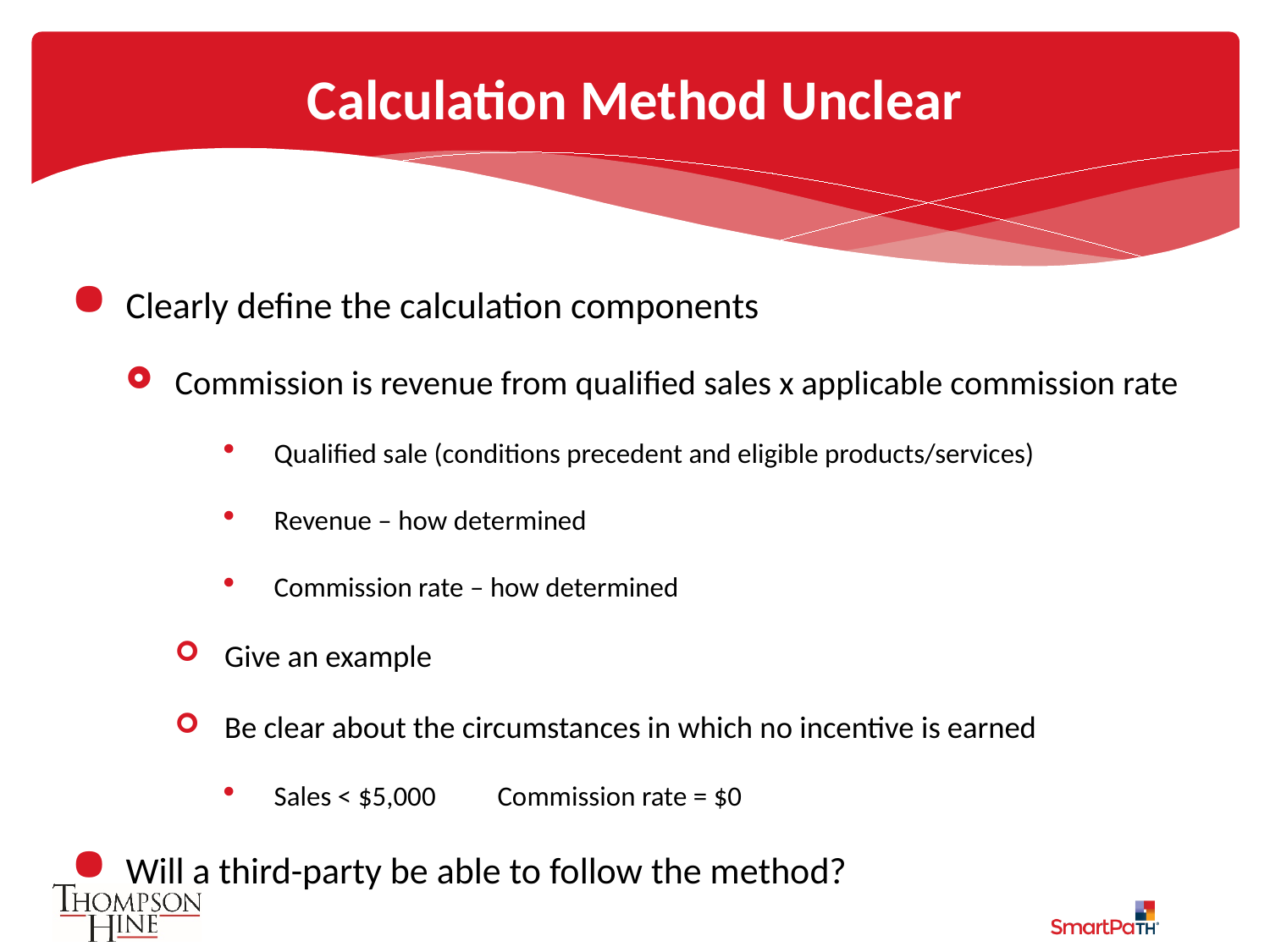

# Calculation Method Unclear
Clearly define the calculation components
Commission is revenue from qualified sales x applicable commission rate
Qualified sale (conditions precedent and eligible products/services)
Revenue – how determined
Commission rate – how determined
Give an example
Be clear about the circumstances in which no incentive is earned
Sales < $5,000 	Commission rate = $0
Will a third-party be able to follow the method?